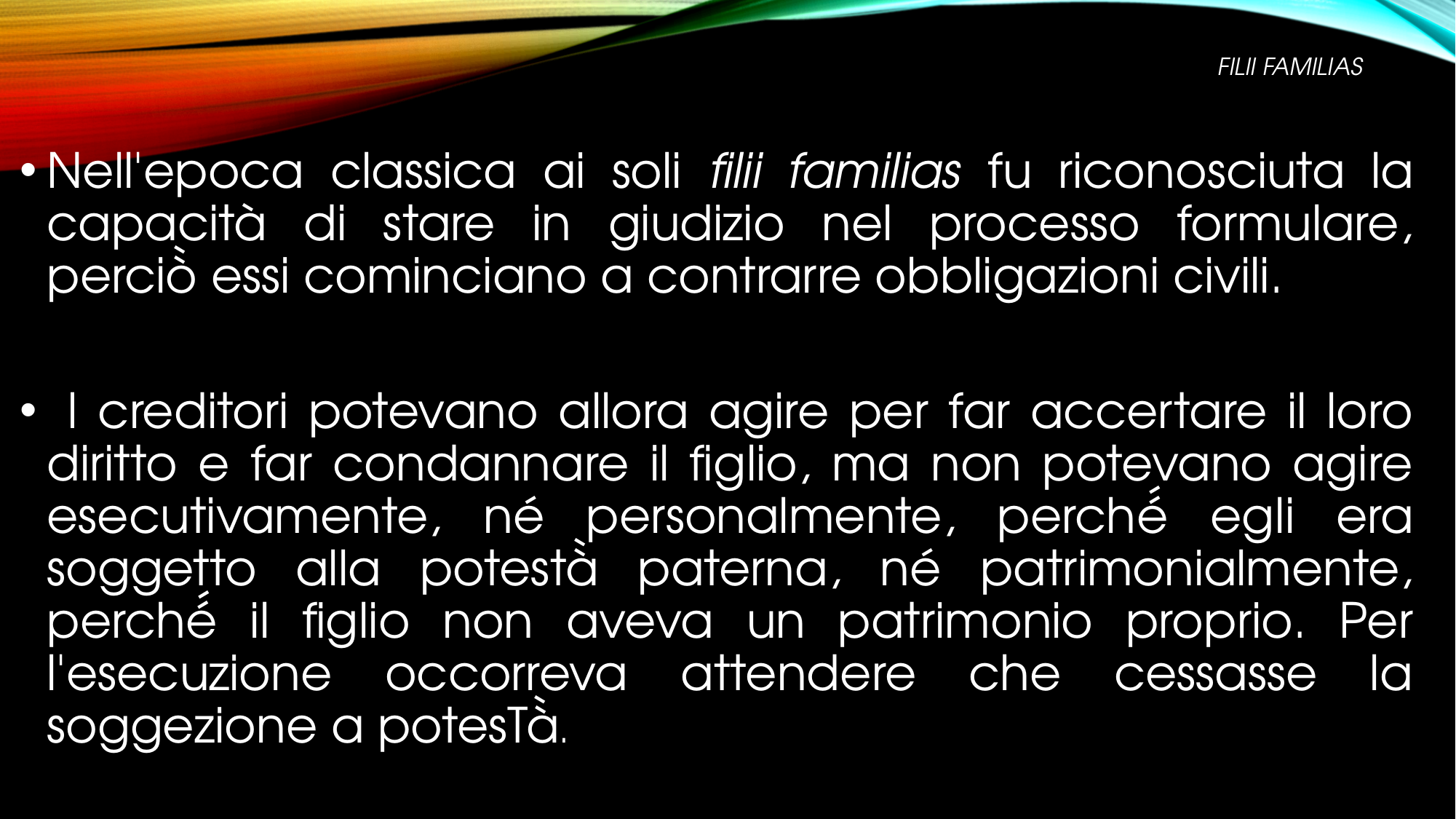

# FILII FAMILIAS
Nell'epoca classica ai soli filii familias fu riconosciuta la capacità di stare in giudizio nel processo formulare, perciò̀ essi cominciano a contrarre obbligazioni civili.

 I creditori potevano allora agire per far accertare il loro diritto e far condannare il figlio, ma non potevano agire esecutivamente, né personalmente, perché́ egli era soggetto alla potestà̀ paterna, né patrimonialmente, perché́ il figlio non aveva un patrimonio proprio. Per l'esecuzione occorreva attendere che cessasse la soggezione a potesTà̀.